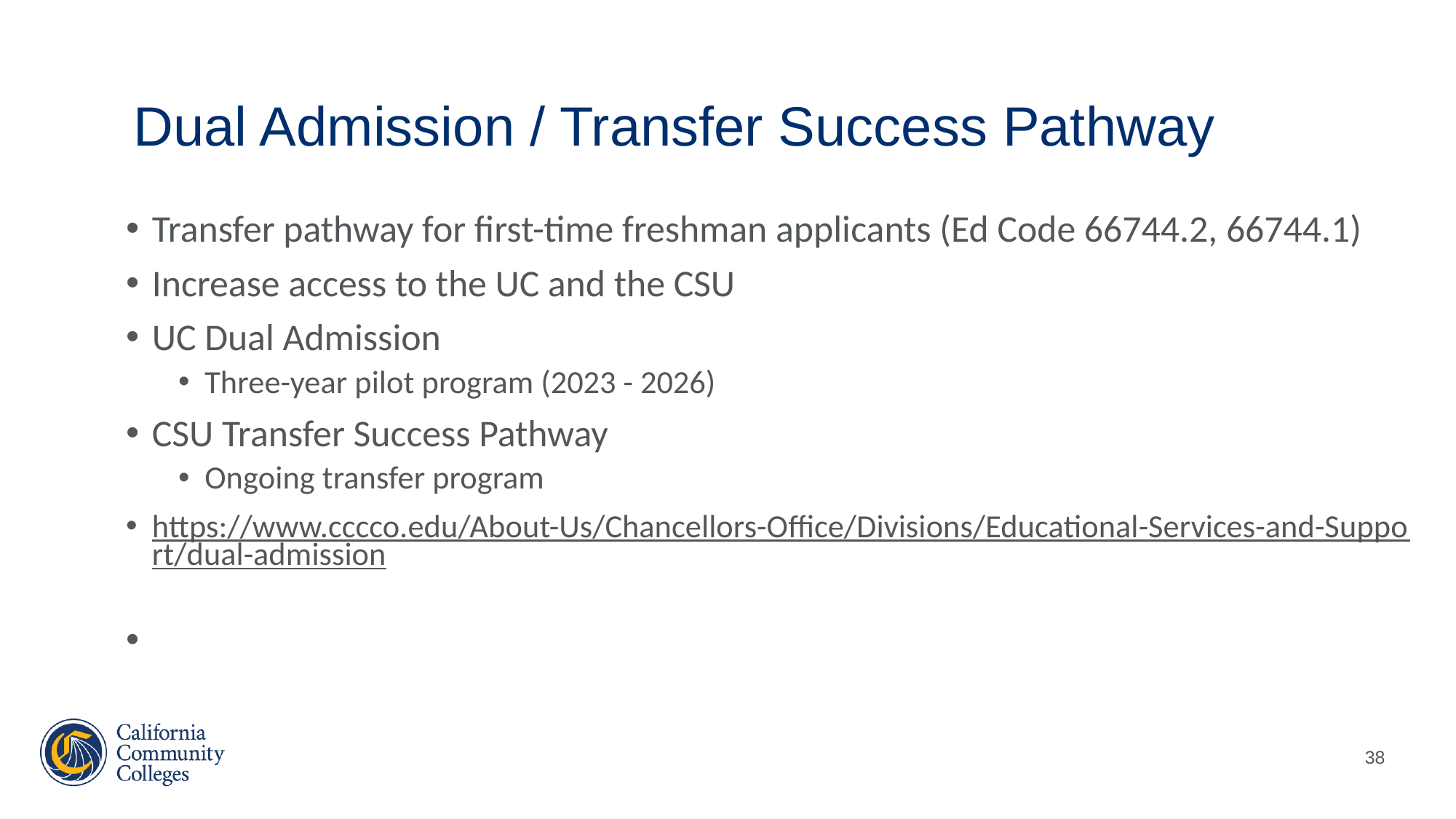

# Dual Admission / Transfer Success Pathway
Transfer pathway for first-time freshman applicants (Ed Code 66744.2, 66744.1)
Increase access to the UC and the CSU
UC Dual Admission
Three-year pilot program (2023 - 2026)
CSU Transfer Success Pathway
Ongoing transfer program
https://www.cccco.edu/About-Us/Chancellors-Office/Divisions/Educational-Services-and-Support/dual-admission

38